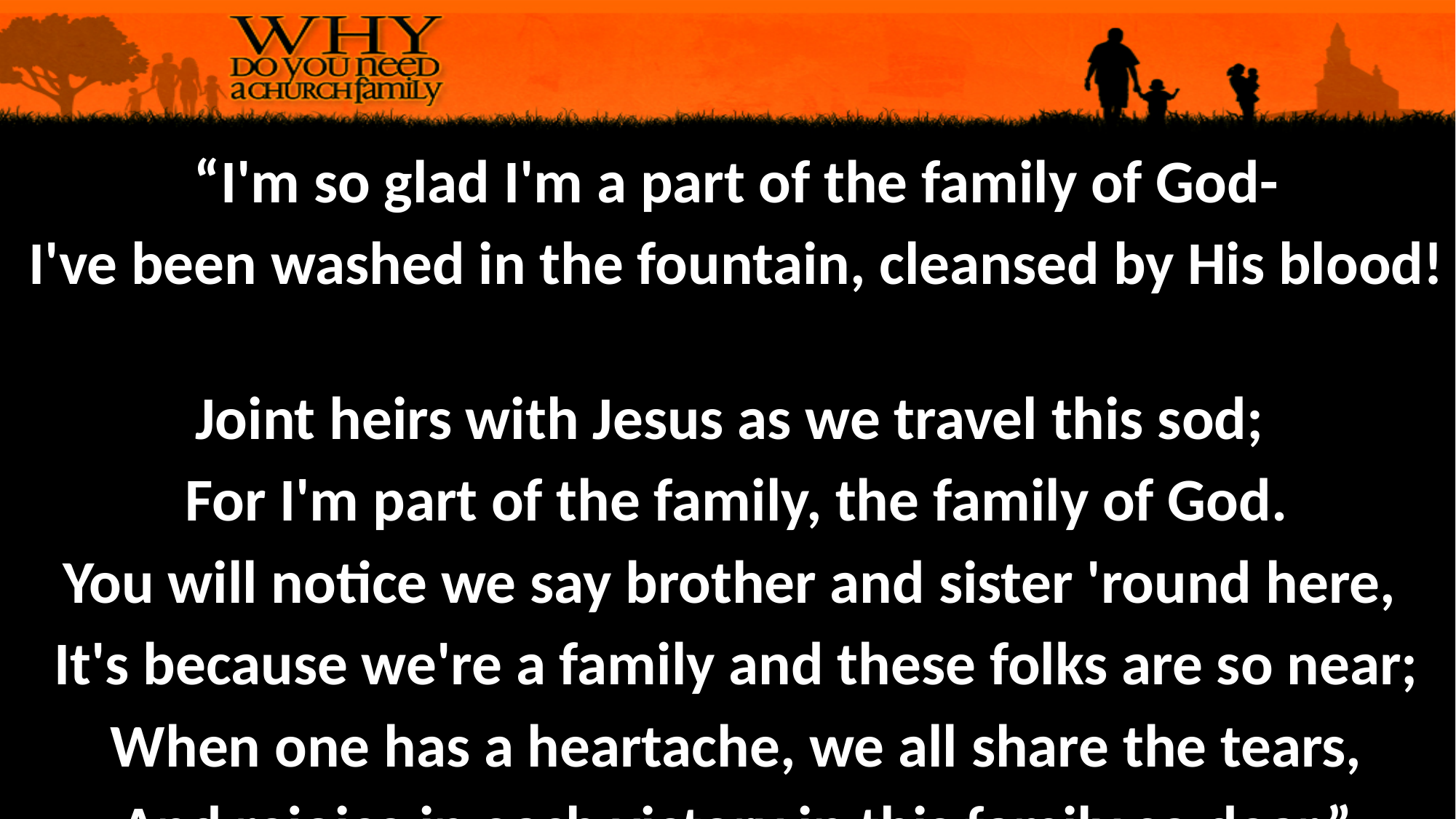

“I'm so glad I'm a part of the family of God-
 I've been washed in the fountain, cleansed by His blood!
Joint heirs with Jesus as we travel this sod;
For I'm part of the family, the family of God.
You will notice we say brother and sister 'round here,
It's because we're a family and these folks are so near;
When one has a heartache, we all share the tears,
 And rejoice in each victory in this family so dear.”